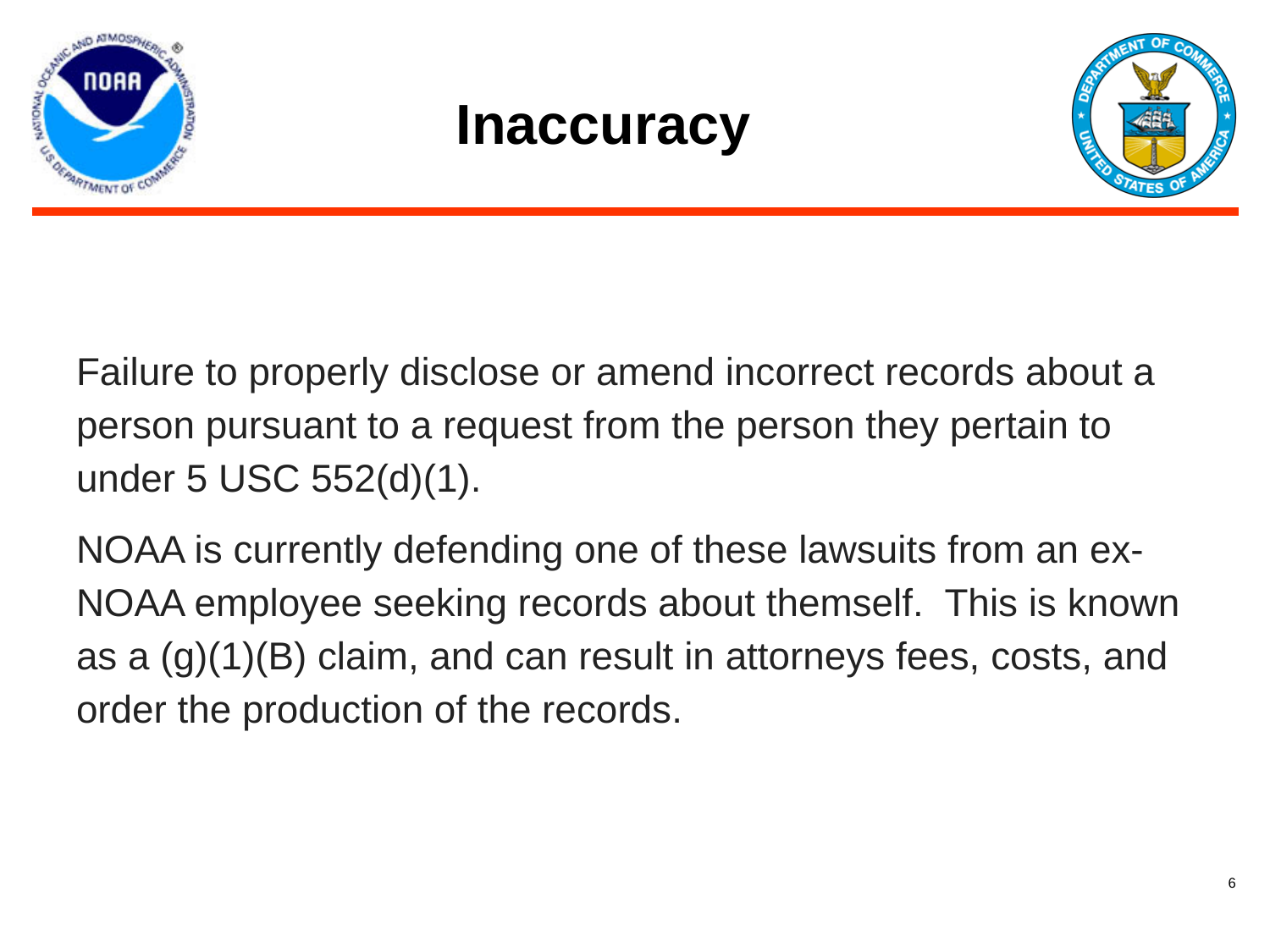

# Inaccuracy

Failure to properly disclose or amend incorrect records about a person pursuant to a request from the person they pertain to under 5 USC 552(d)(1).
NOAA is currently defending one of these lawsuits from an ex-NOAA employee seeking records about themself.  This is known as a (g)(1)(B) claim, and can result in attorneys fees, costs, and order the production of the records.

6